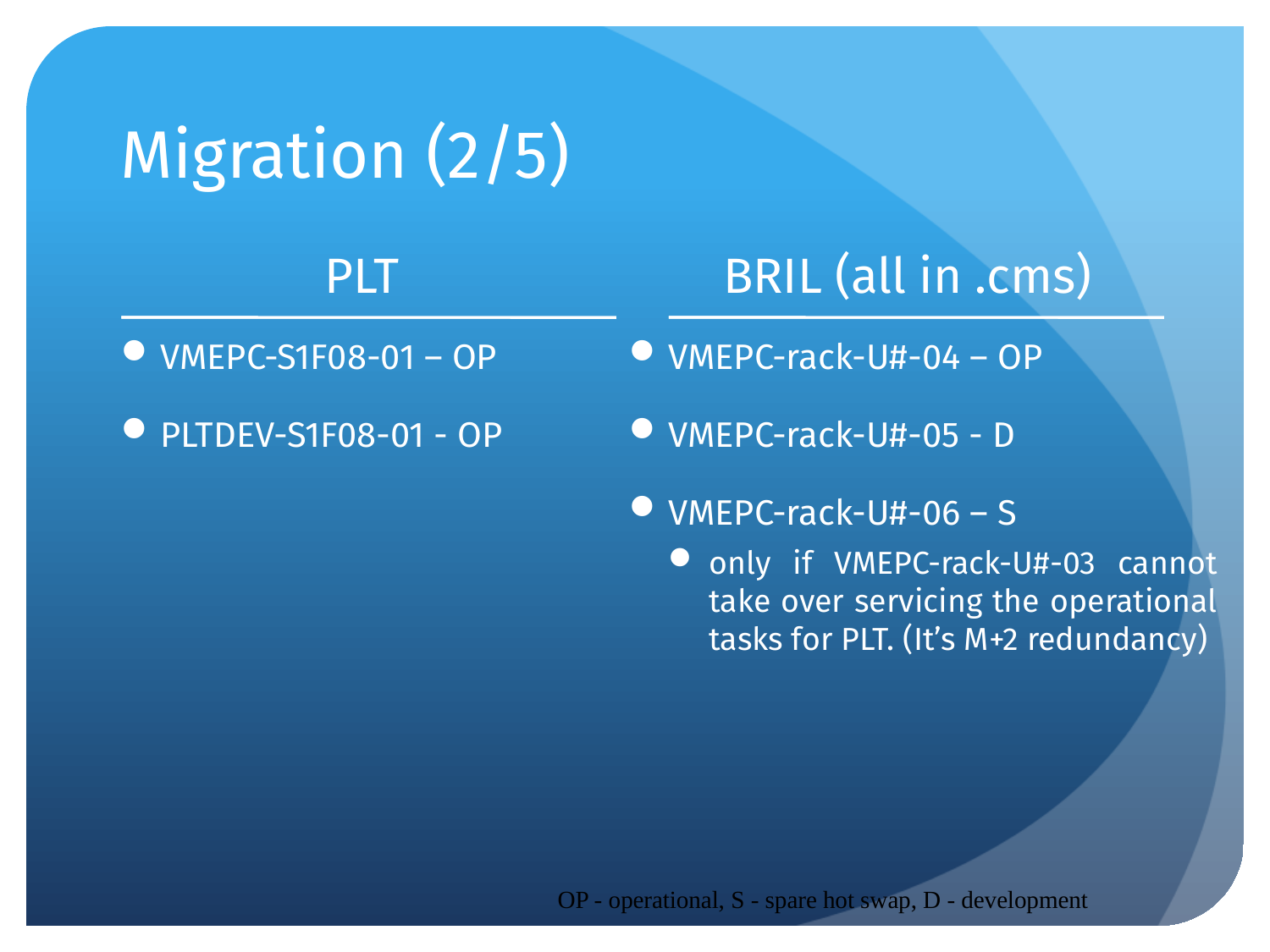

# Migration (2/5)
PLT
BRIL (all in .cms)
VMEPC-S1F08-01 – OP
PLTDEV-S1F08-01 - OP
VMEPC-rack-U#-04 – OP
VMEPC-rack-U#-05 - D
VMEPC-rack-U#-06 – S
only if VMEPC-rack-U#-03 cannot take over servicing the operational tasks for PLT. (It’s M+2 redundancy)

OP - operational, S - spare hot swap, D - development